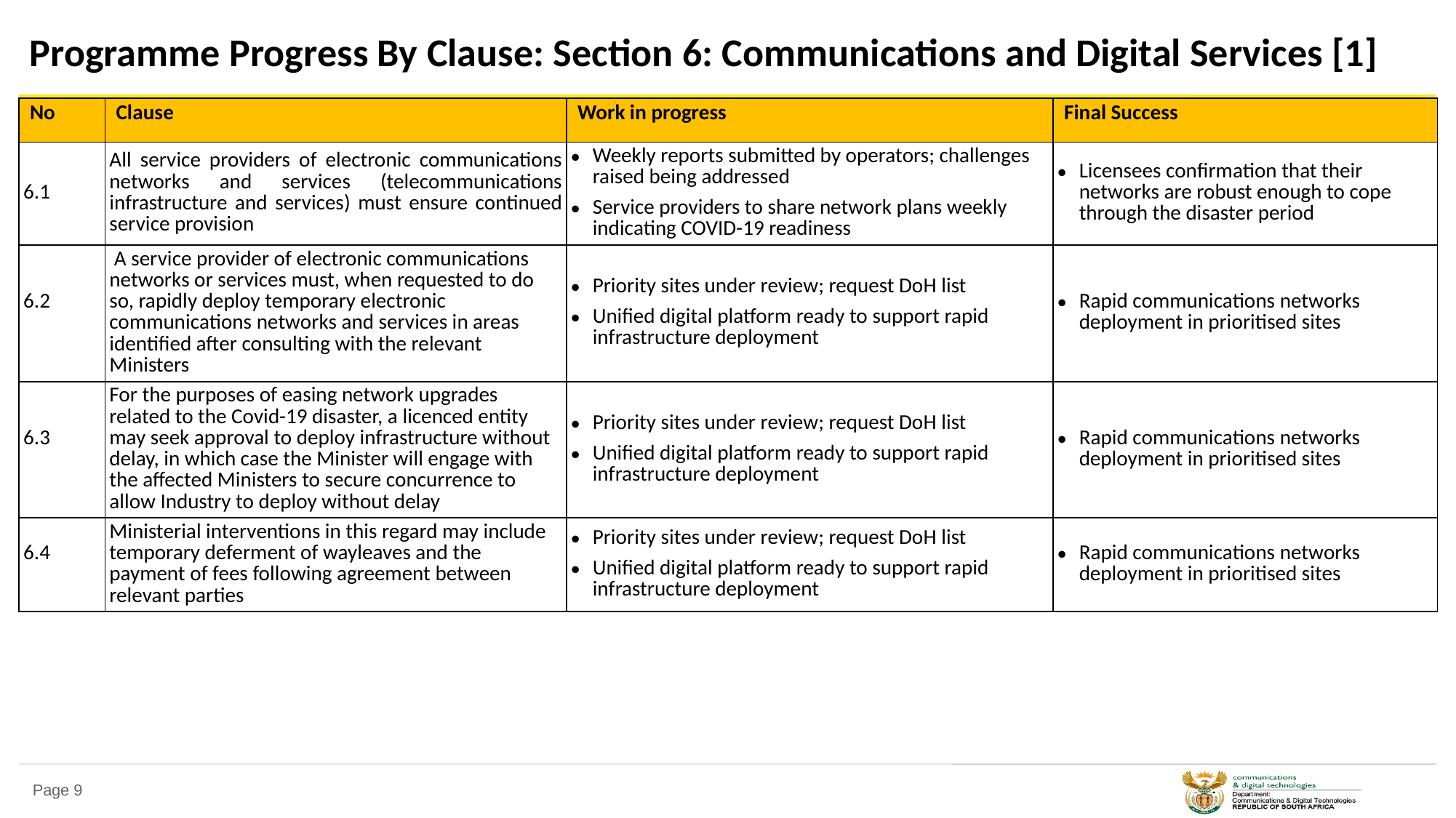

# Programme Progress By Clause: Section 6: Communications and Digital Services [1]
| No | Clause | Work in progress | Final Success |
| --- | --- | --- | --- |
| 6.1 | All service providers of electronic communications networks and services (telecommunications infrastructure and services) must ensure continued service provision | Weekly reports submitted by operators; challenges raised being addressed Service providers to share network plans weekly indicating COVID-19 readiness | Licensees confirmation that their networks are robust enough to cope through the disaster period |
| 6.2 | A service provider of electronic communications networks or services must, when requested to do so, rapidly deploy temporary electronic communications networks and services in areas identified after consulting with the relevant Ministers | Priority sites under review; request DoH list Unified digital platform ready to support rapid infrastructure deployment | Rapid communications networks deployment in prioritised sites |
| 6.3 | For the purposes of easing network upgrades related to the Covid-19 disaster, a licenced entity may seek approval to deploy infrastructure without delay, in which case the Minister will engage with the affected Ministers to secure concurrence to allow Industry to deploy without delay | Priority sites under review; request DoH list Unified digital platform ready to support rapid infrastructure deployment | Rapid communications networks deployment in prioritised sites |
| 6.4 | Ministerial interventions in this regard may include temporary deferment of wayleaves and the payment of fees following agreement between relevant parties | Priority sites under review; request DoH list Unified digital platform ready to support rapid infrastructure deployment | Rapid communications networks deployment in prioritised sites |